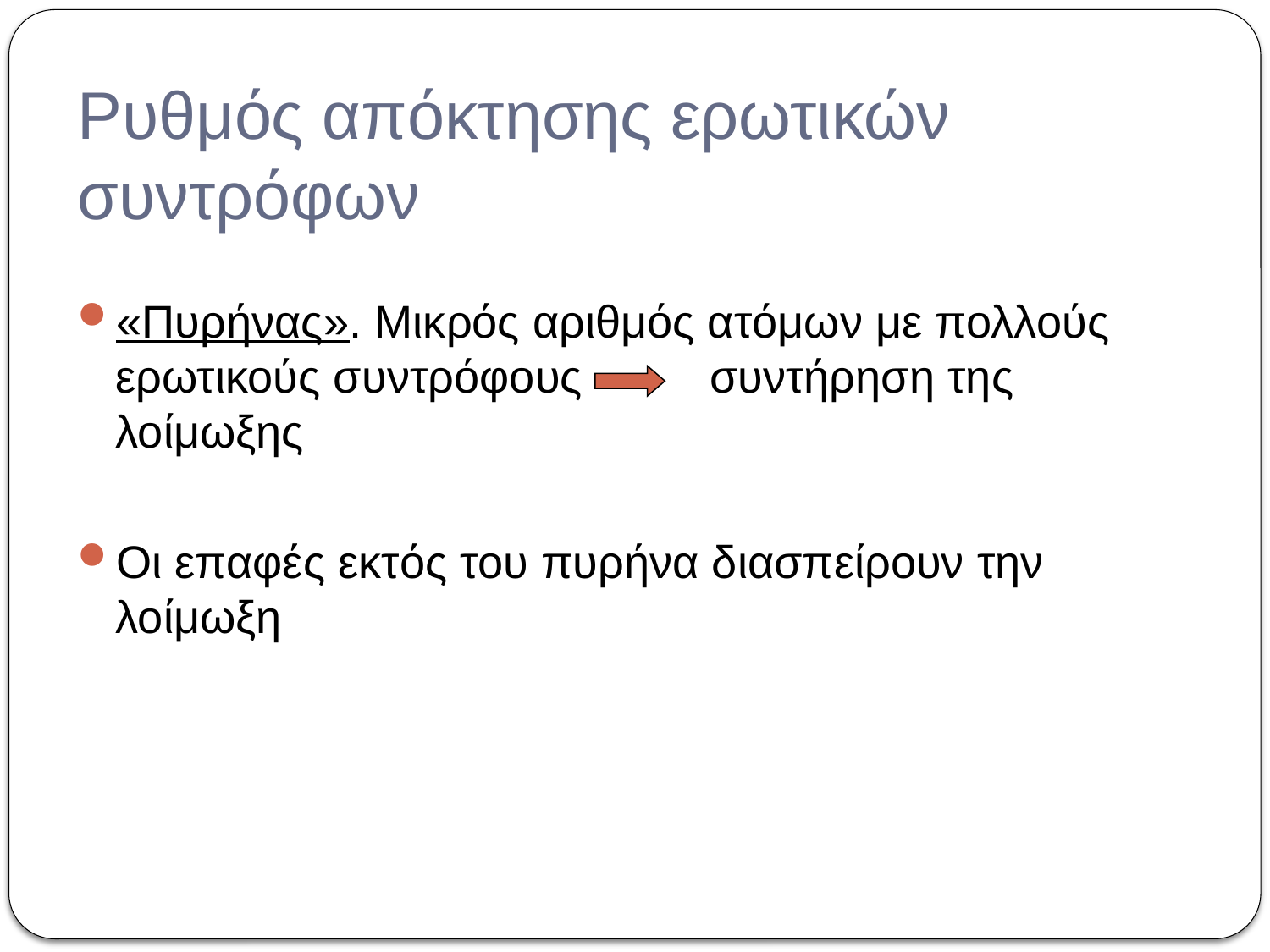

# Ρυθμός απόκτησης ερωτικών συντρόφων
«Πυρήνας». Μικρός αριθμός ατόμων με πολλούς ερωτικούς συντρόφους          συντήρηση της λοίμωξης

Οι επαφές εκτός του πυρήνα διασπείρουν την λοίμωξη